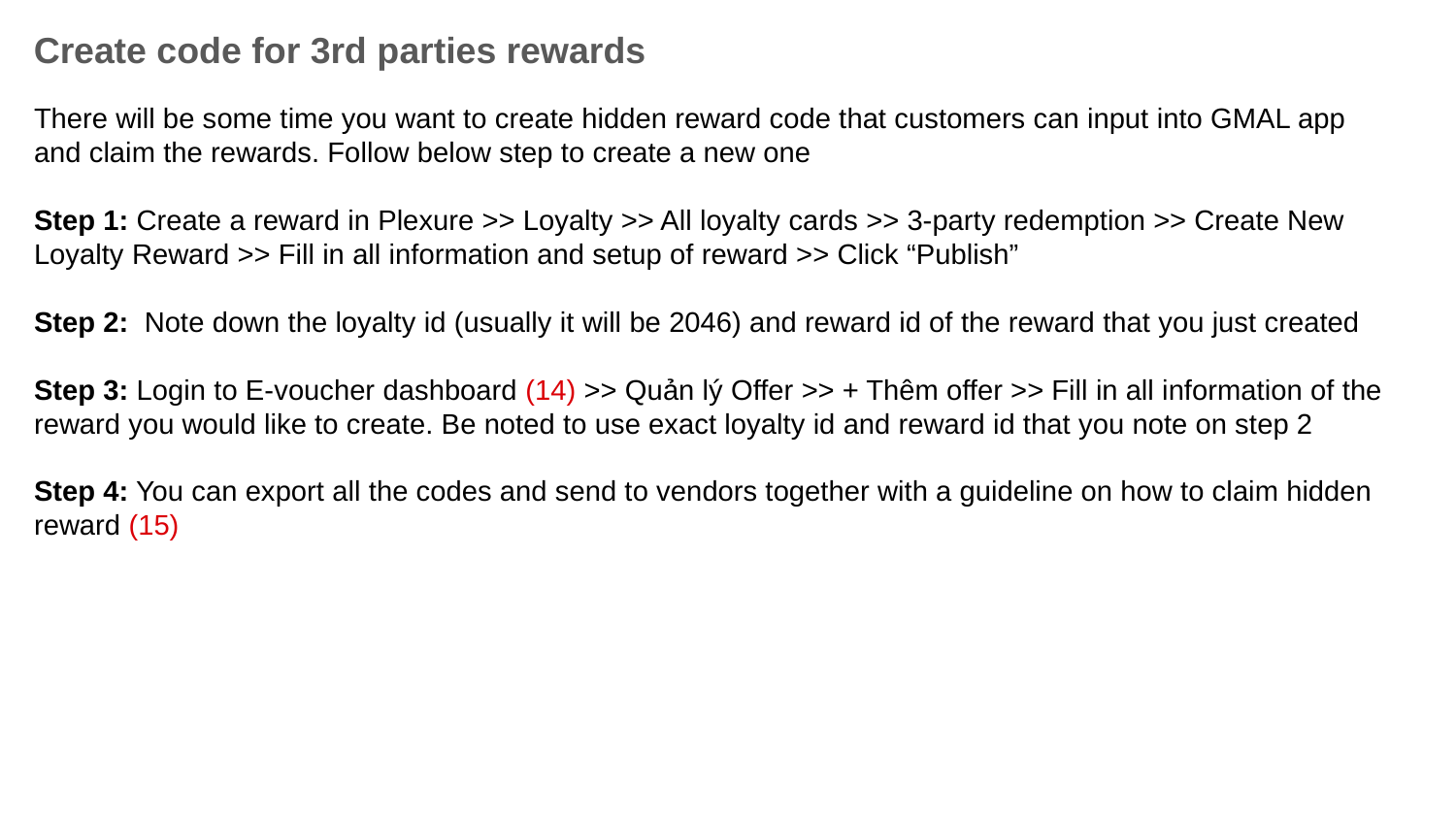

Create code for 3rd parties rewards
There will be some time you want to create hidden reward code that customers can input into GMAL app and claim the rewards. Follow below step to create a new one

Step 1: Create a reward in Plexure >> Loyalty >> All loyalty cards >> 3-party redemption >> Create New Loyalty Reward >> Fill in all information and setup of reward >> Click “Publish”

Step 2:  Note down the loyalty id (usually it will be 2046) and reward id of the reward that you just created

Step 3: Login to E-voucher dashboard (14) >> Quản lý Offer >> + Thêm offer >> Fill in all information of the reward you would like to create. Be noted to use exact loyalty id and reward id that you note on step 2

Step 4: You can export all the codes and send to vendors together with a guideline on how to claim hidden reward (15)